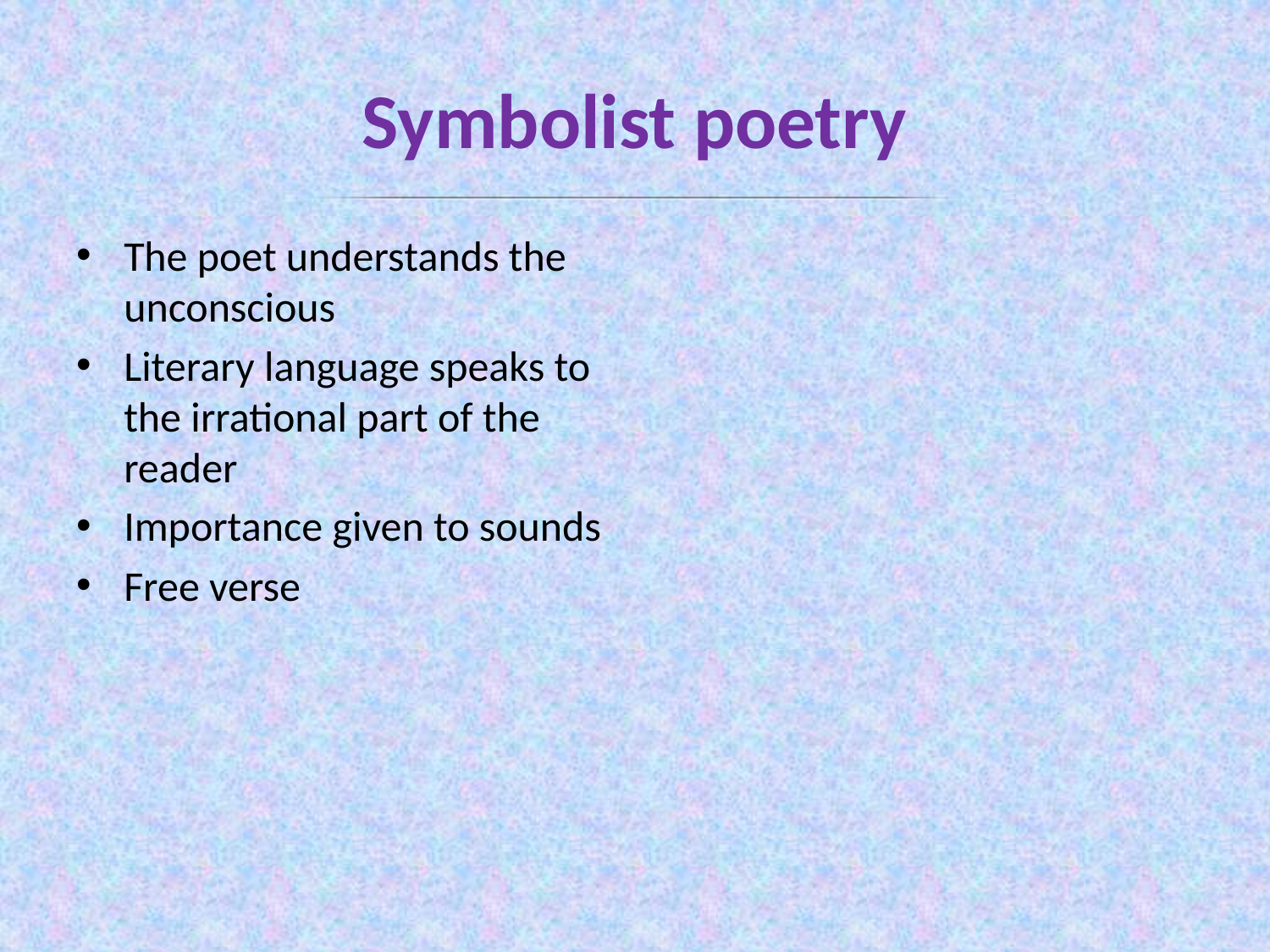

# Symbolist poetry
The poet understands the unconscious
Literary language speaks to the irrational part of the reader
Importance given to sounds
Free verse